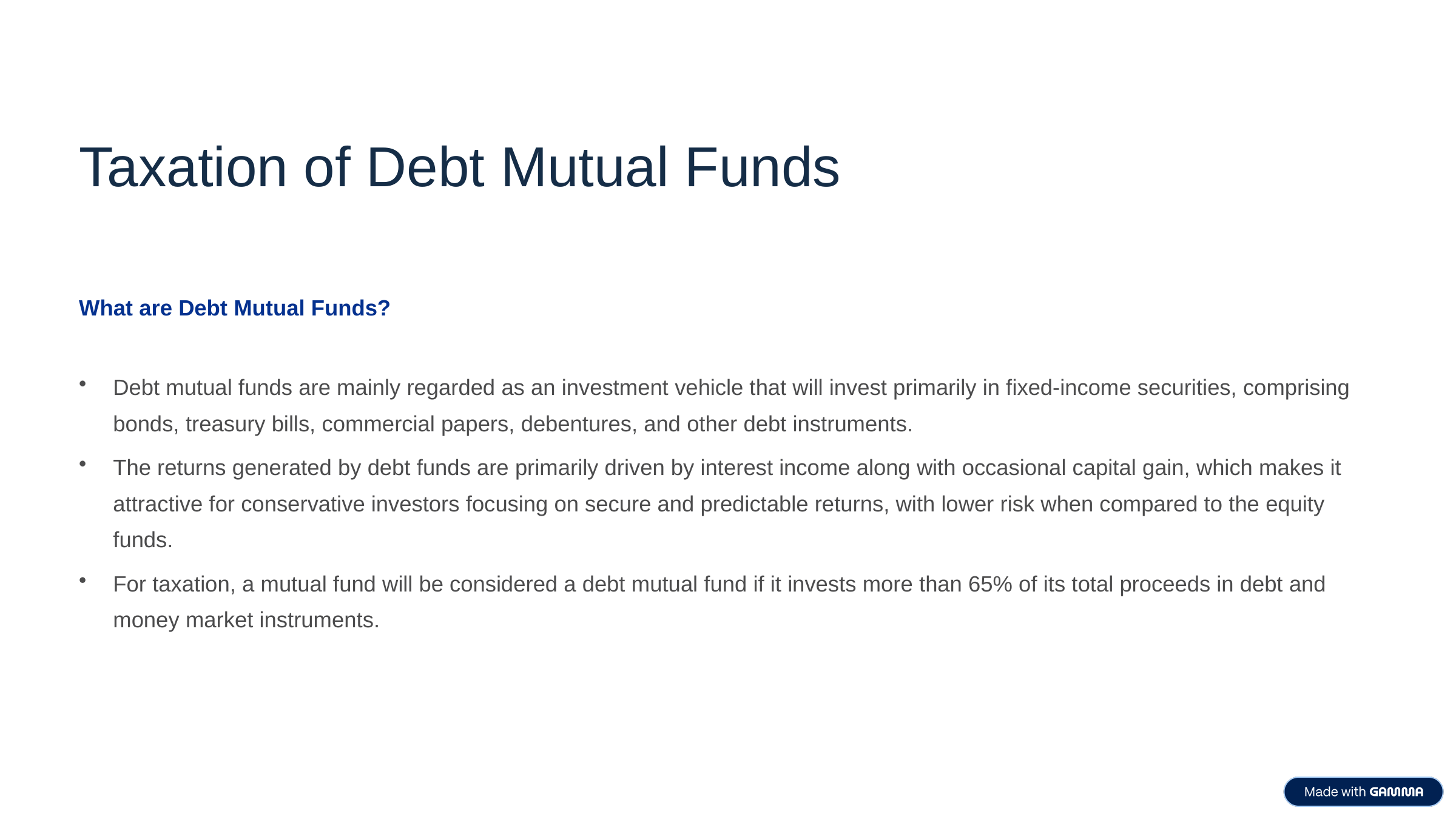

Taxation of Debt Mutual Funds
What are Debt Mutual Funds?
Debt mutual funds are mainly regarded as an investment vehicle that will invest primarily in fixed-income securities, comprising bonds, treasury bills, commercial papers, debentures, and other debt instruments.
The returns generated by debt funds are primarily driven by interest income along with occasional capital gain, which makes it attractive for conservative investors focusing on secure and predictable returns, with lower risk when compared to the equity funds.
For taxation, a mutual fund will be considered a debt mutual fund if it invests more than 65% of its total proceeds in debt and money market instruments.